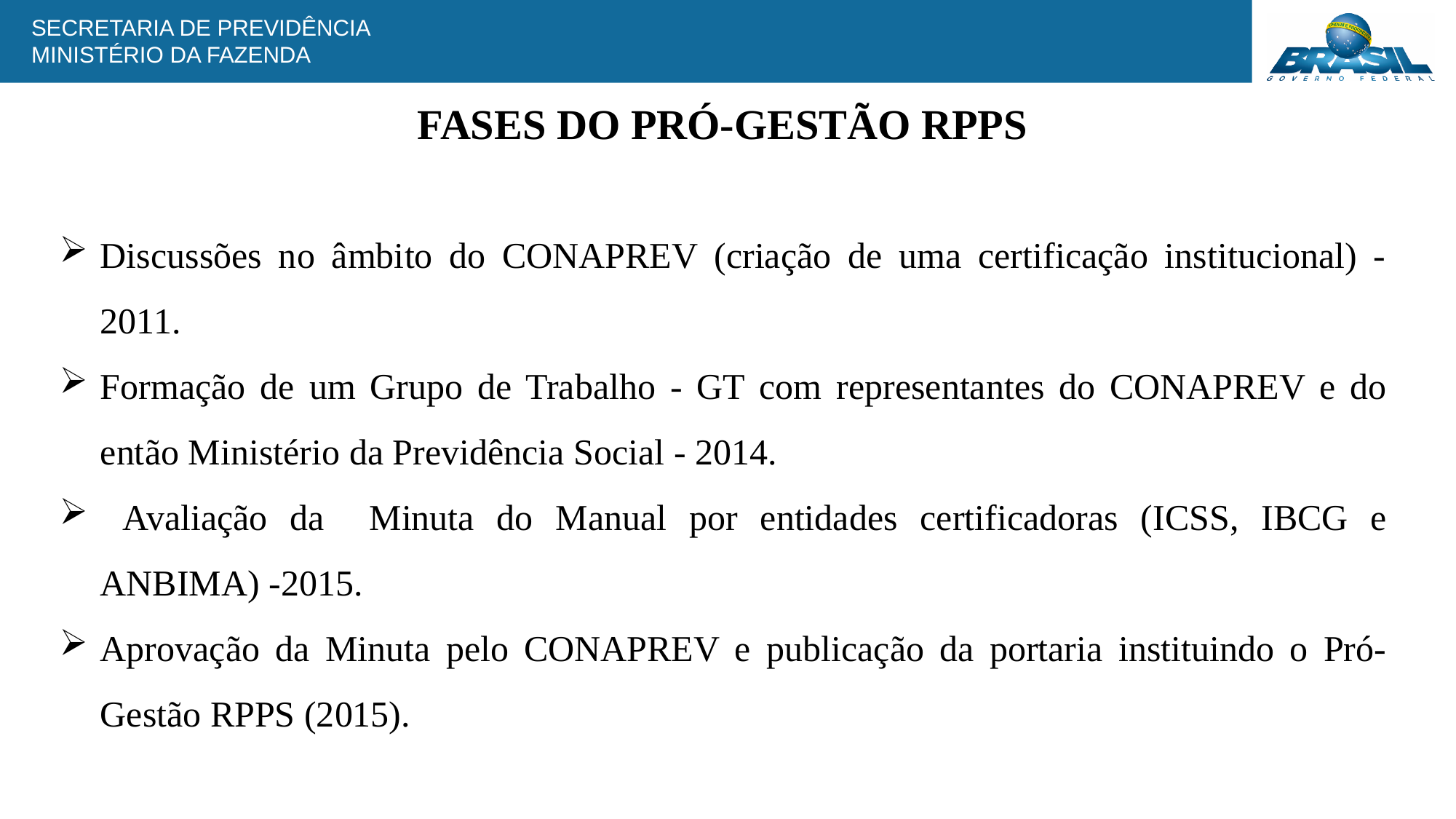

FASES DO PRÓ-GESTÃO RPPS
Discussões no âmbito do CONAPREV (criação de uma certificação institucional) -2011.
Formação de um Grupo de Trabalho - GT com representantes do CONAPREV e do então Ministério da Previdência Social - 2014.
 Avaliação da  Minuta do Manual por entidades certificadoras (ICSS, IBCG e ANBIMA) -2015.
Aprovação da Minuta pelo CONAPREV e publicação da portaria instituindo o Pró-Gestão RPPS (2015).